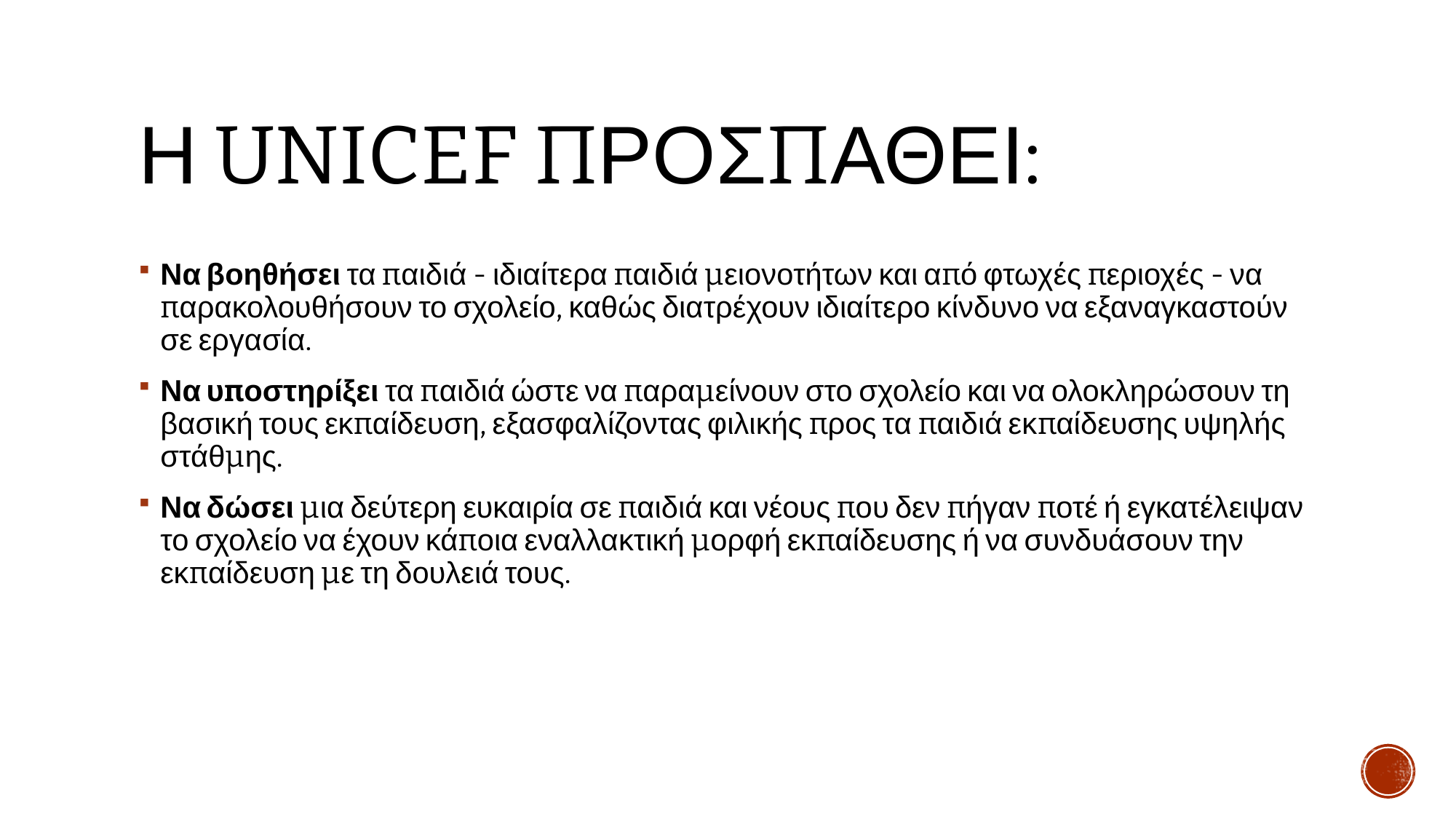

# Η UNICEF προσπαθεΙ:
Να βοηθήσει τα παιδιά - ιδιαίτερα παιδιά μειονοτήτων και από φτωχές περιοχές - να παρακολουθήσουν το σχολείο, καθώς διατρέχουν ιδιαίτερο κίνδυνο να εξαναγκαστούν σε εργασία.
Να υποστηρίξει τα παιδιά ώστε να παραμείνουν στο σχολείο και να ολοκληρώσουν τη βασική τους εκπαίδευση, εξασφαλίζοντας φιλικής προς τα παιδιά εκπαίδευσης υψηλής στάθμης.
Να δώσει μια δεύτερη ευκαιρία σε παιδιά και νέους που δεν πήγαν ποτέ ή εγκατέλειψαν το σχολείο να έχουν κάποια εναλλακτική μορφή εκπαίδευσης ή να συνδυάσουν την εκπαίδευση με τη δουλειά τους.